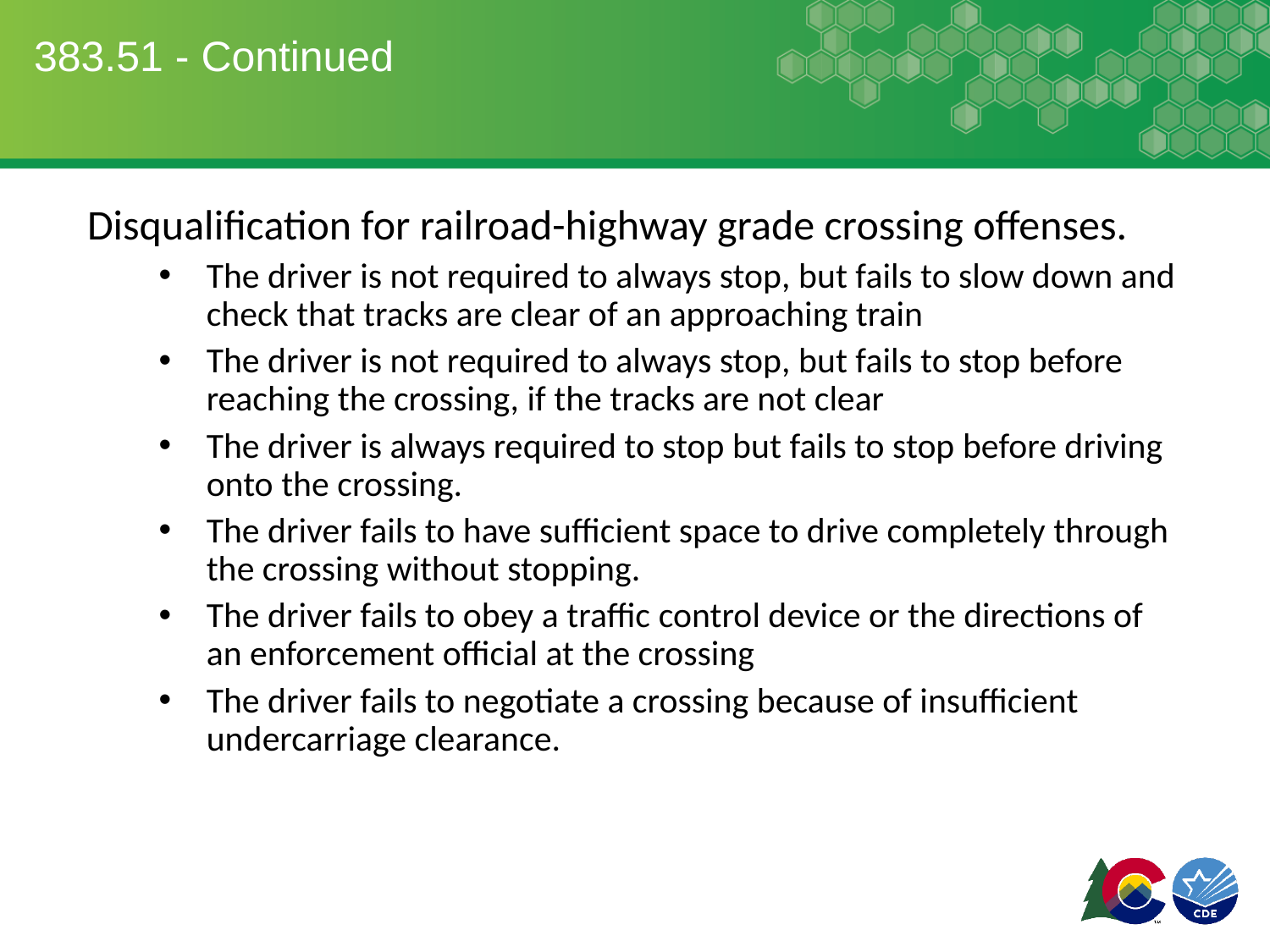

# 383.51 - Continued
Disqualification for railroad-highway grade crossing offenses.
The driver is not required to always stop, but fails to slow down and check that tracks are clear of an approaching train
The driver is not required to always stop, but fails to stop before reaching the crossing, if the tracks are not clear
The driver is always required to stop but fails to stop before driving onto the crossing.
The driver fails to have sufficient space to drive completely through the crossing without stopping.
The driver fails to obey a traffic control device or the directions of an enforcement official at the crossing
The driver fails to negotiate a crossing because of insufficient undercarriage clearance.